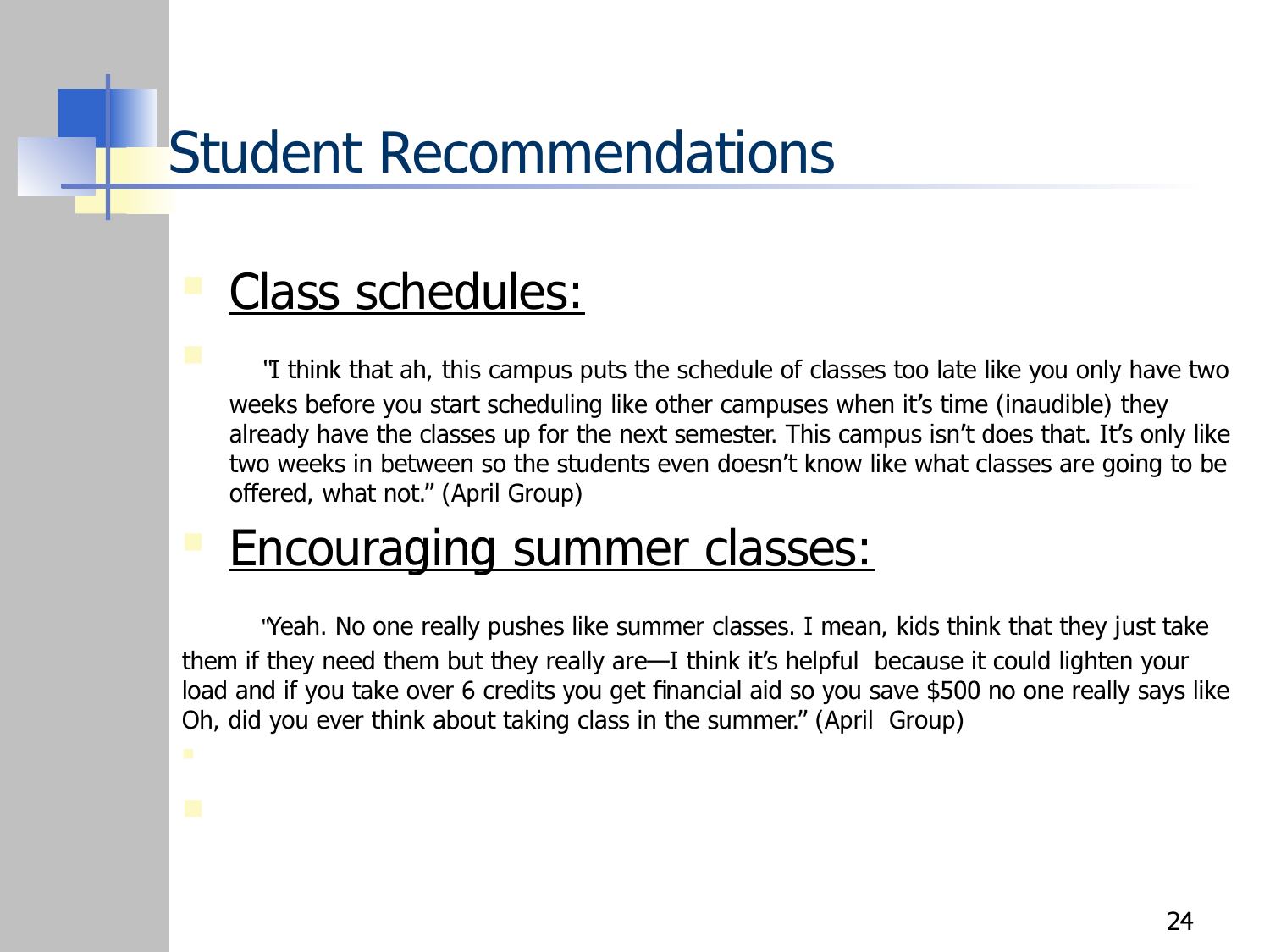

# Student Recommendations
Class schedules:
  “I think that ah, this campus puts the schedule of classes too late like you only have two weeks before you start scheduling like other campuses when it’s time (inaudible) they already have the classes up for the next semester. This campus isn’t does that. It’s only like two weeks in between so the students even doesn’t know like what classes are going to be offered, what not.” (April Group)
Encouraging summer classes:
     “Yeah. No one really pushes like summer classes. I mean, kids think that they just take them if they need them but they really are—I think it’s helpful  because it could lighten your load and if you take over 6 credits you get financial aid so you save $500 no one really says like Oh, did you ever think about taking class in the summer.” (April  Group)

24